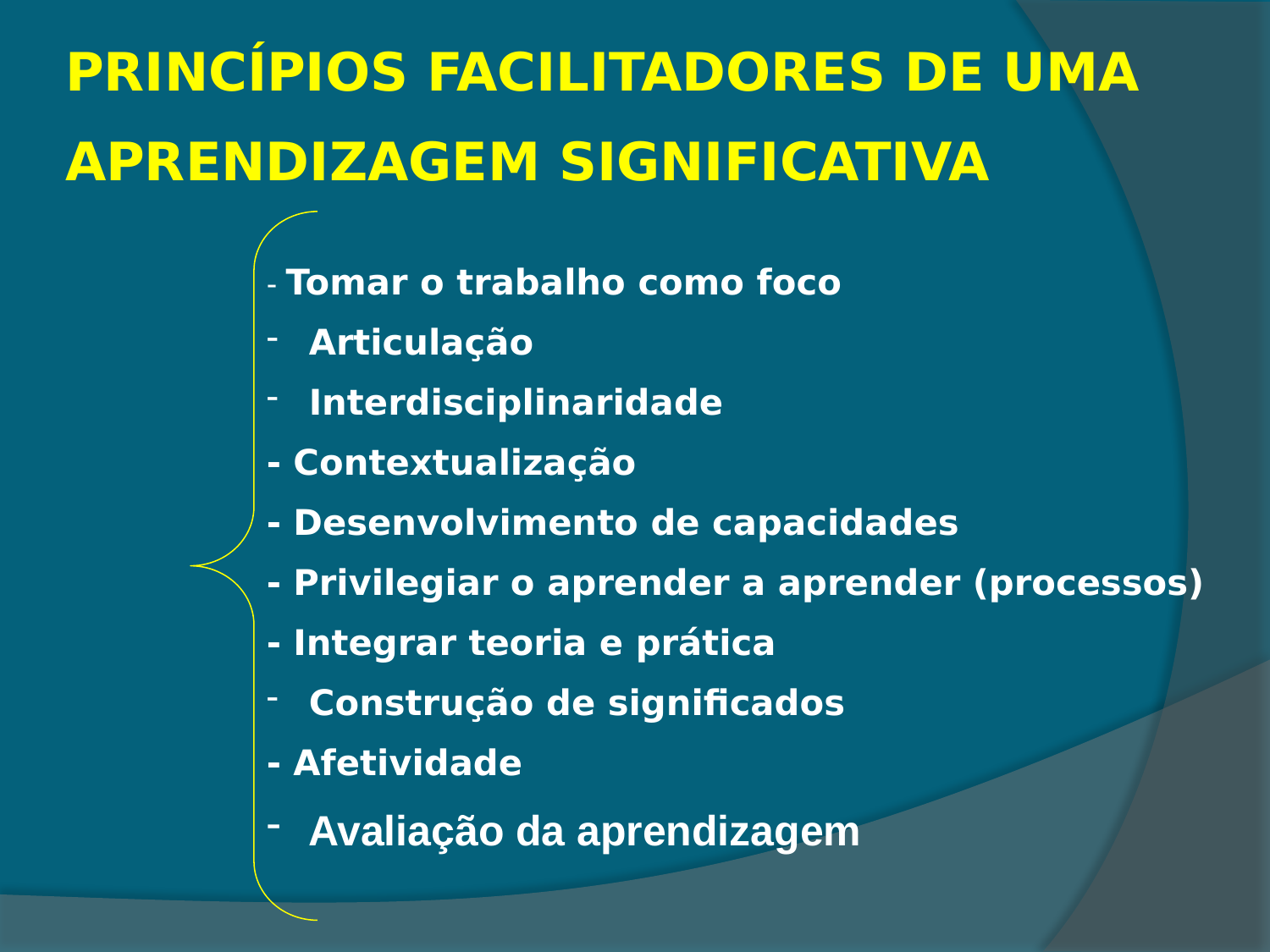

PRINCÍPIOS FACILITADORES DE UMA
APRENDIZAGEM SIGNIFICATIVA

- Tomar o trabalho como foco
 Articulação
 Interdisciplinaridade
- Contextualização
- Desenvolvimento de capacidades
- Privilegiar o aprender a aprender (processos)
- Integrar teoria e prática
 Construção de significados
- Afetividade
 Avaliação da aprendizagem